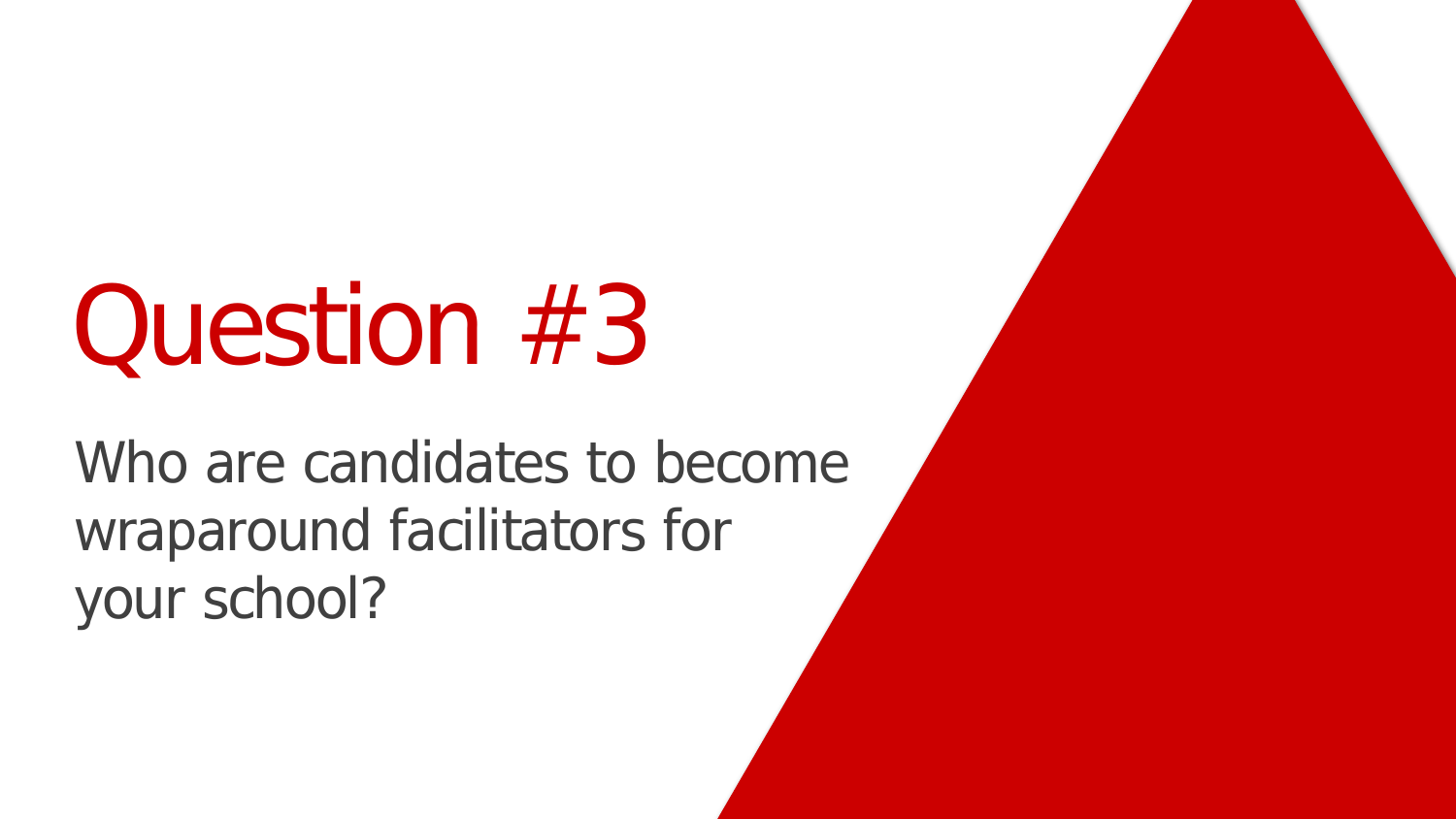

# Question #3
Who are candidates to become wraparound facilitators for your school?